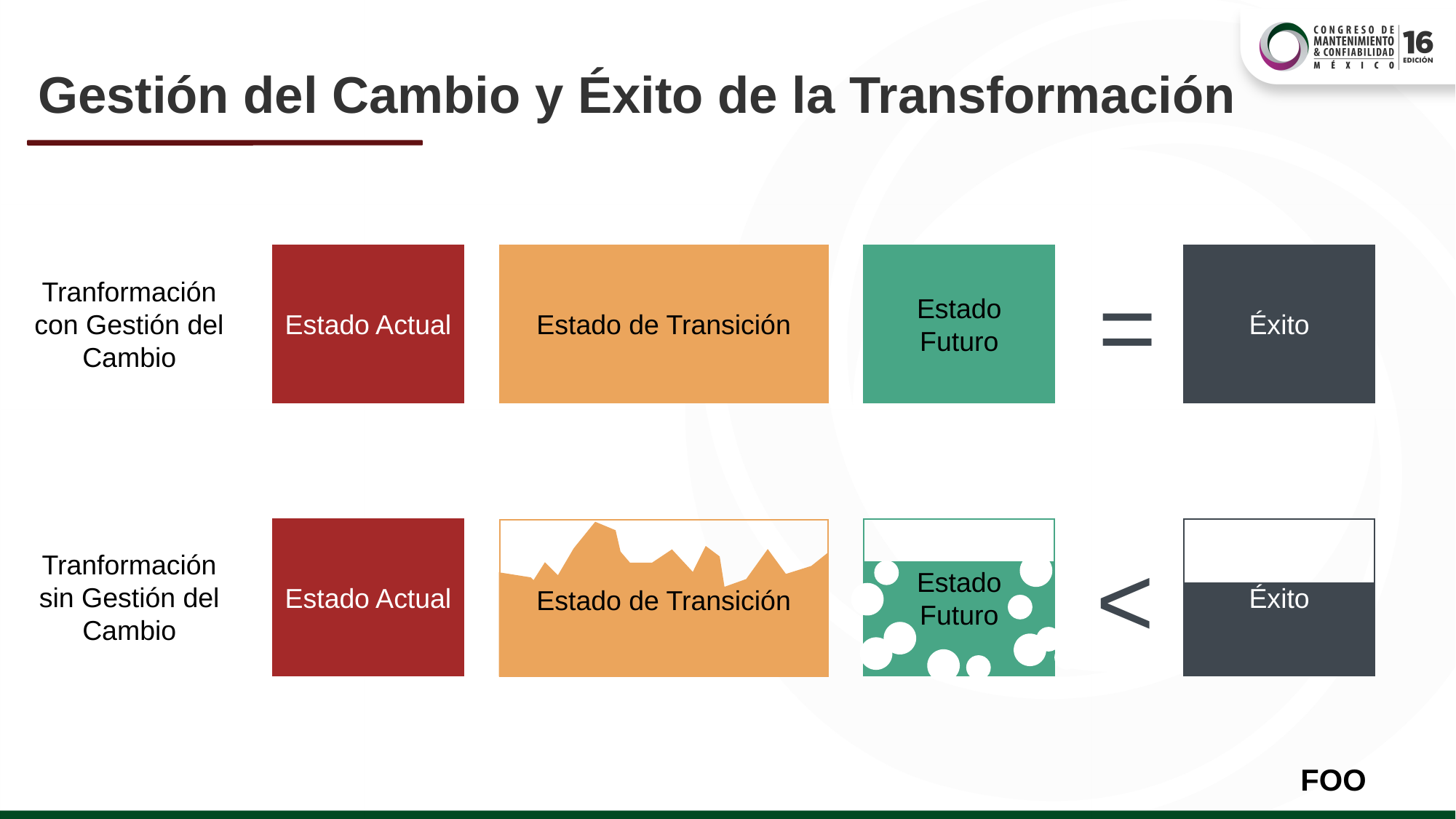

# Gestión del Cambio y Éxito de la Transformación
Estado Actual
Estado de Transición
Estado Futuro
Éxito
=
Tranformación con Gestión del Cambio
Éxito
Estado Actual
Estado Futuro

Estado de Transición
<

Tranformación sin Gestión del Cambio